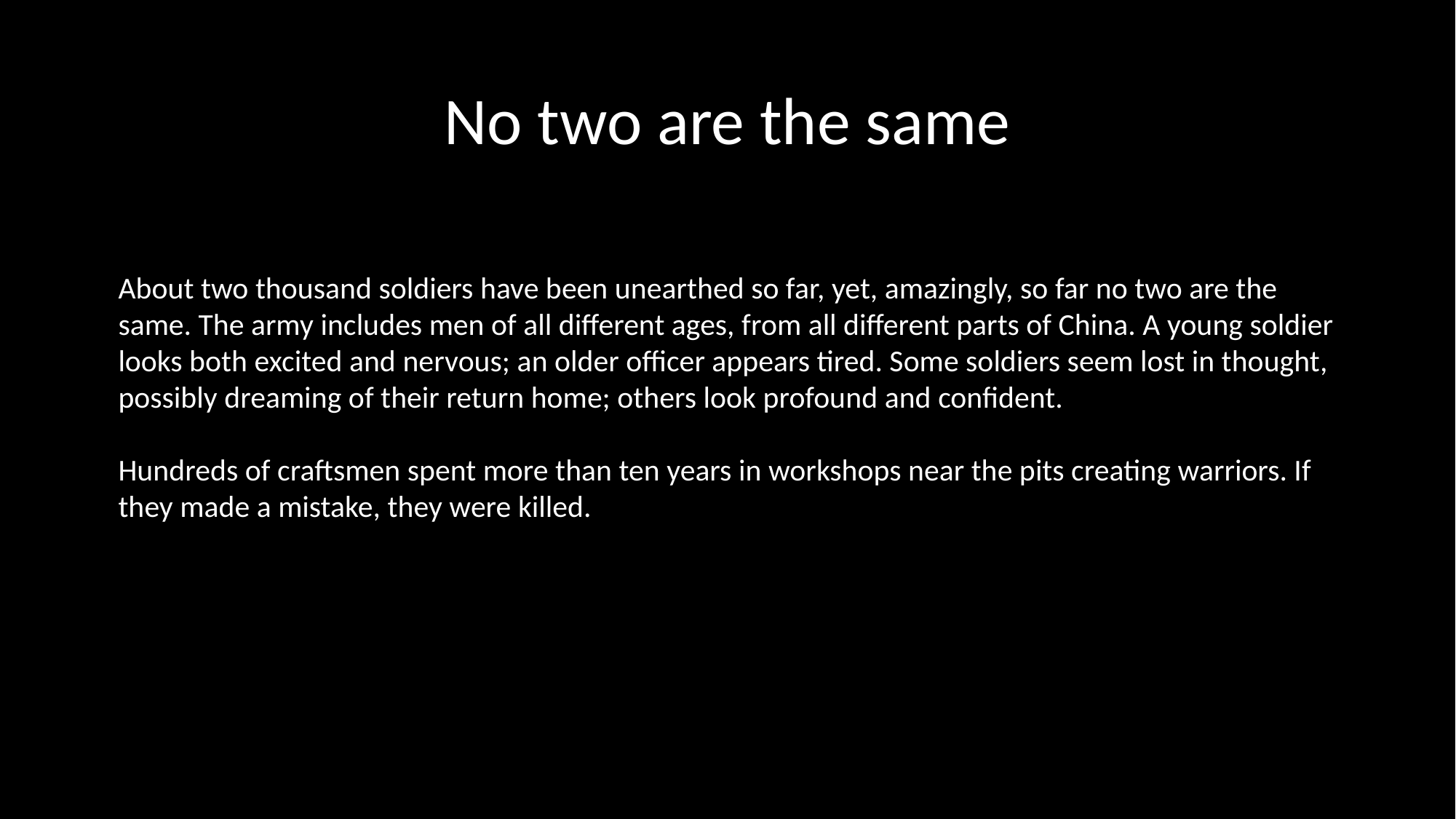

# No two are the same
About two thousand soldiers have been unearthed so far, yet, amazingly, so far no two are the same. The army includes men of all different ages, from all different parts of China. A young soldier looks both excited and nervous; an older officer appears tired. Some soldiers seem lost in thought, possibly dreaming of their return home; others look profound and confident.

Hundreds of craftsmen spent more than ten years in workshops near the pits creating warriors. If they made a mistake, they were killed.